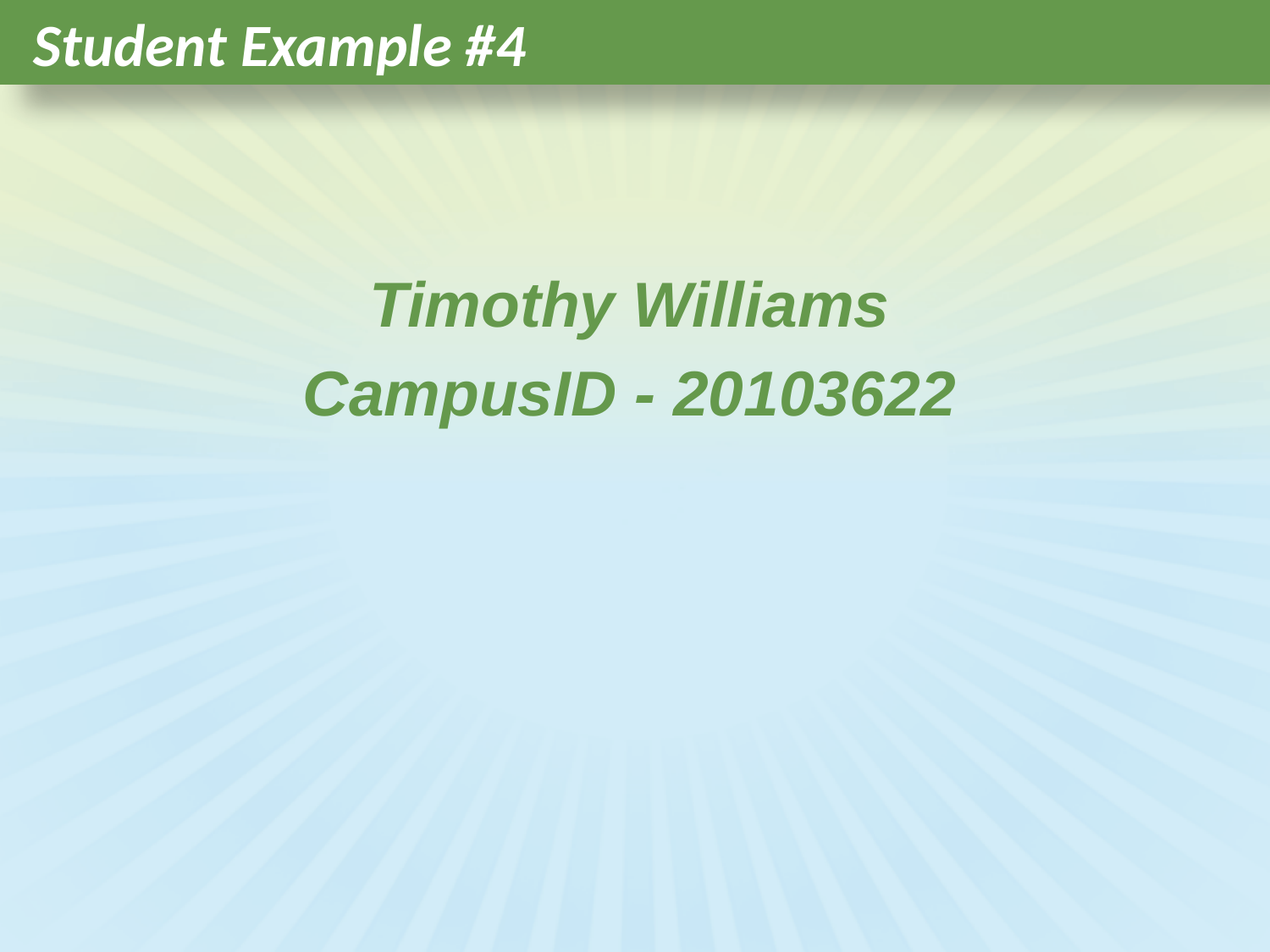

# Student Example #4

Timothy Williams
CampusID - 20103622